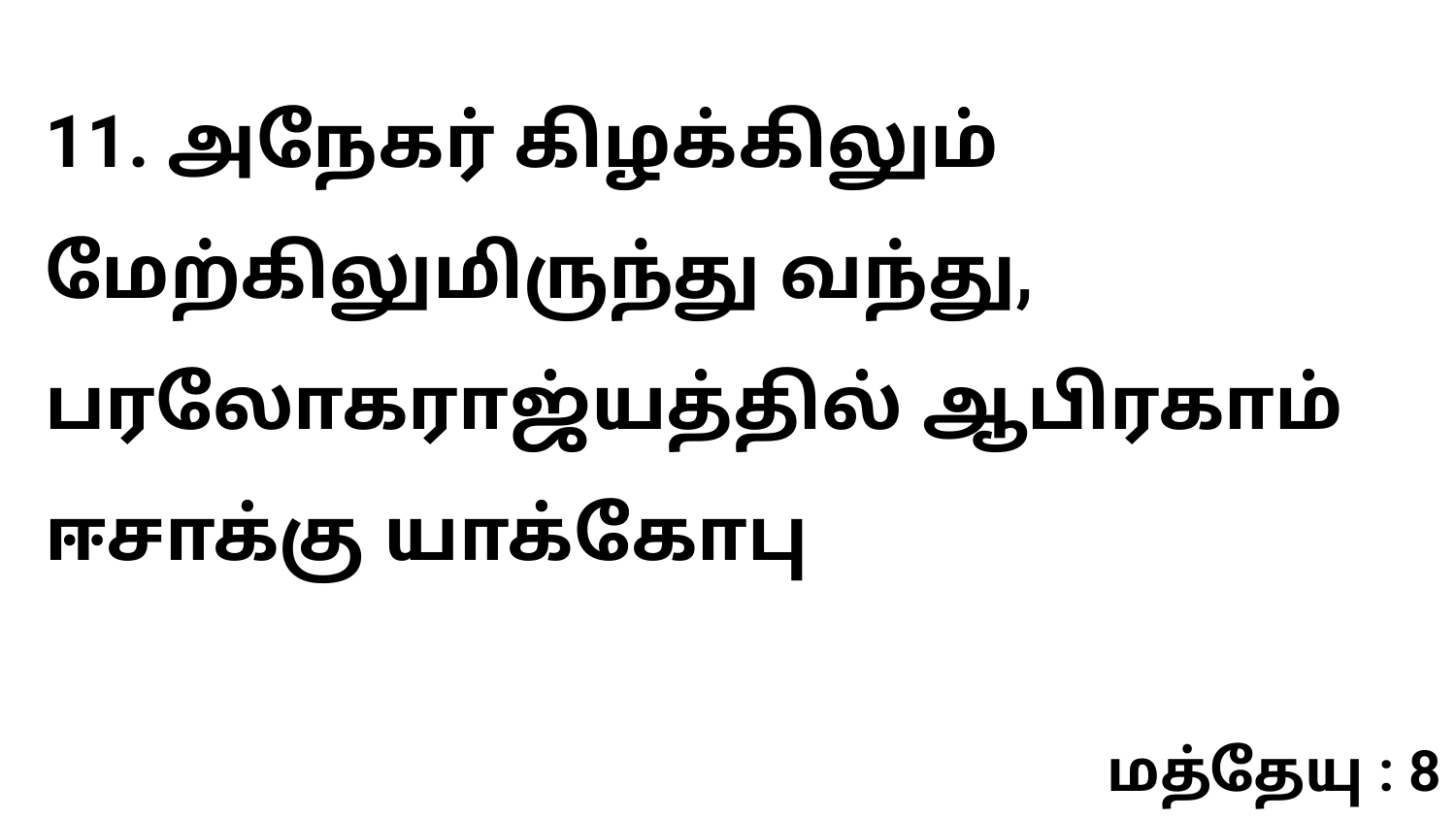

11. அநேகர் கிழக்கிலும் மேற்கிலுமிருந்து வந்து, பரலோகராஜ்யத்தில் ஆபிரகாம் ஈசாக்கு யாக்கோபு
மத்தேயு : 8